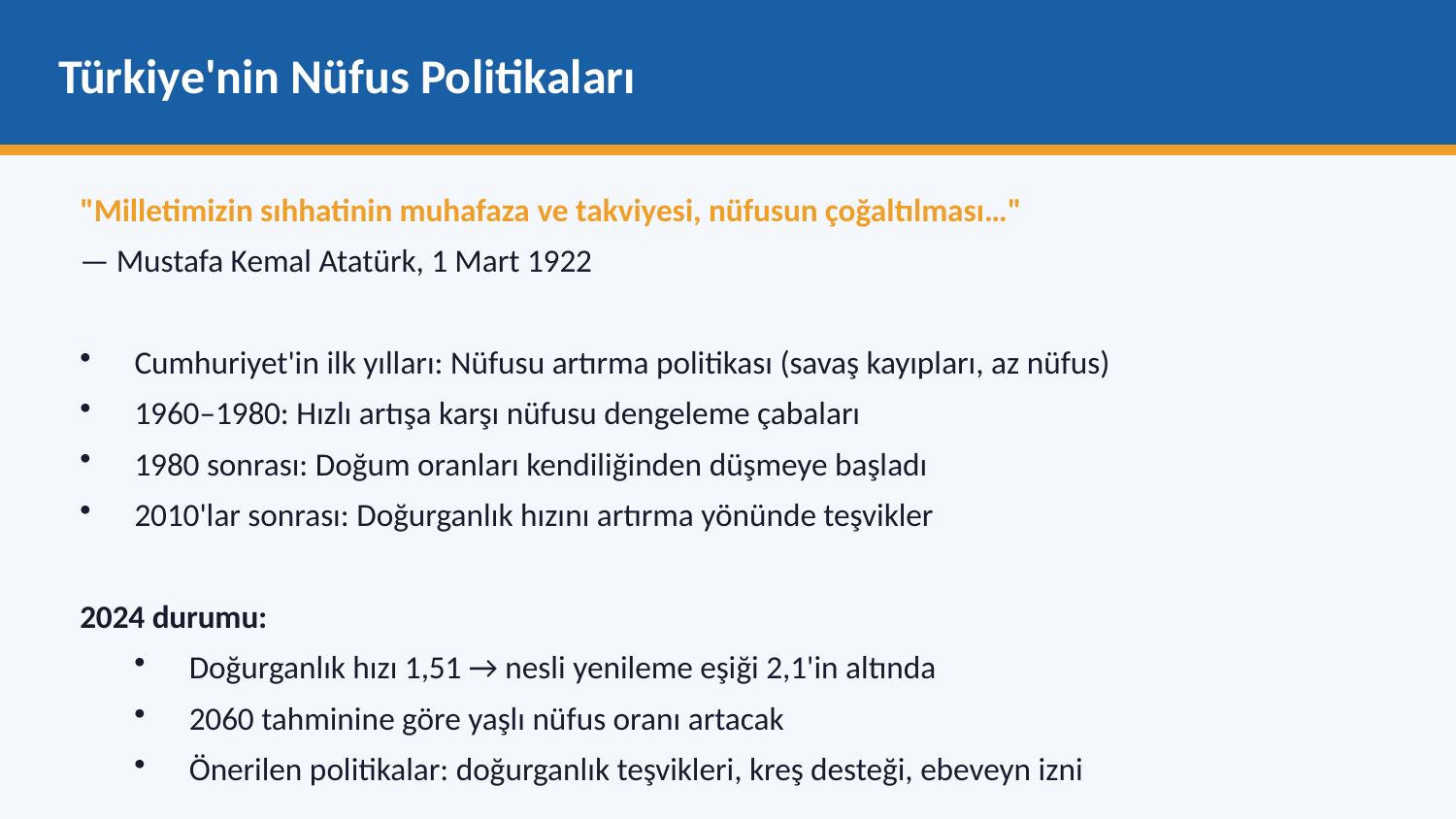

Türkiye'nin Nüfus Politikaları

"Milletimizin sıhhatinin muhafaza ve takviyesi, nüfusun çoğaltılması…"
— Mustafa Kemal Atatürk, 1 Mart 1922

Cumhuriyet'in ilk yılları: Nüfusu artırma politikası (savaş kayıpları, az nüfus)
1960–1980: Hızlı artışa karşı nüfusu dengeleme çabaları
1980 sonrası: Doğum oranları kendiliğinden düşmeye başladı
2010'lar sonrası: Doğurganlık hızını artırma yönünde teşvikler

2024 durumu:
Doğurganlık hızı 1,51 → nesli yenileme eşiği 2,1'in altında
2060 tahminine göre yaşlı nüfus oranı artacak
Önerilen politikalar: doğurganlık teşvikleri, kreş desteği, ebeveyn izni